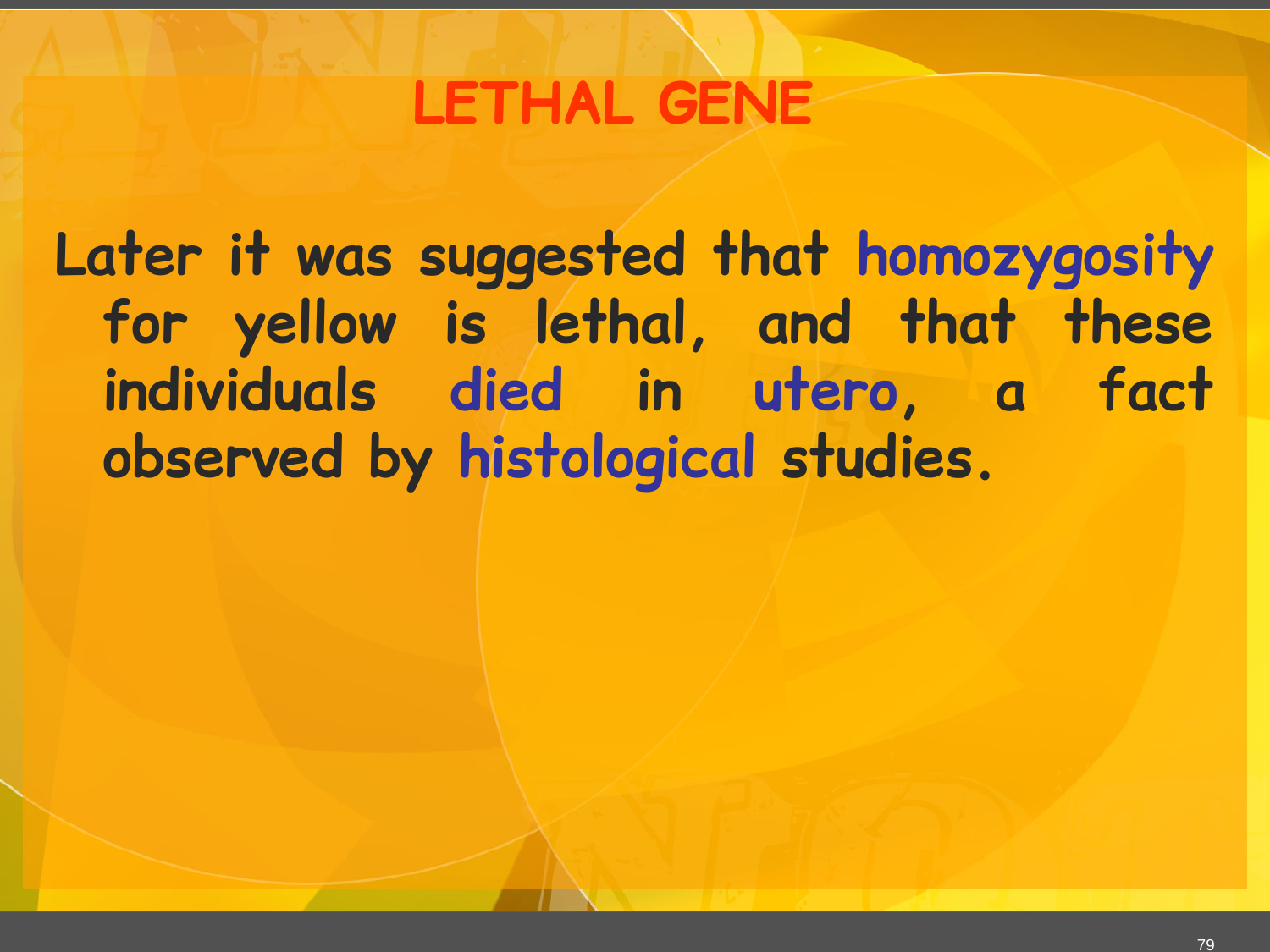

# LETHAL GENE
Later it was suggested that homozygosity for yellow is lethal, and that these individuals died in utero, a fact observed by histological studies.
79